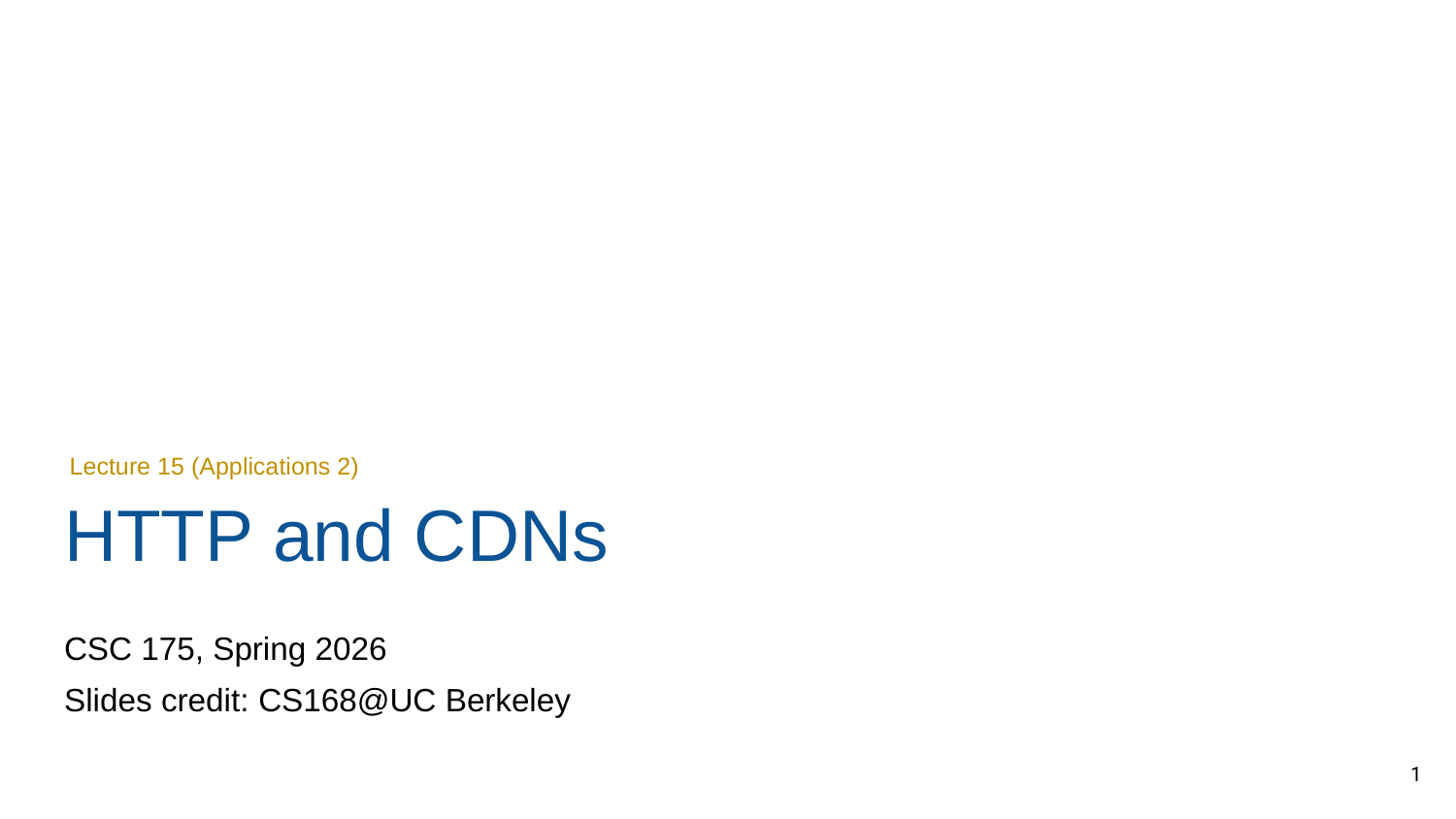

HTTP and CDNs
Lecture 15 (Applications 2)
CSC 175, Spring 2026
Slides credit: CS168@UC Berkeley
1